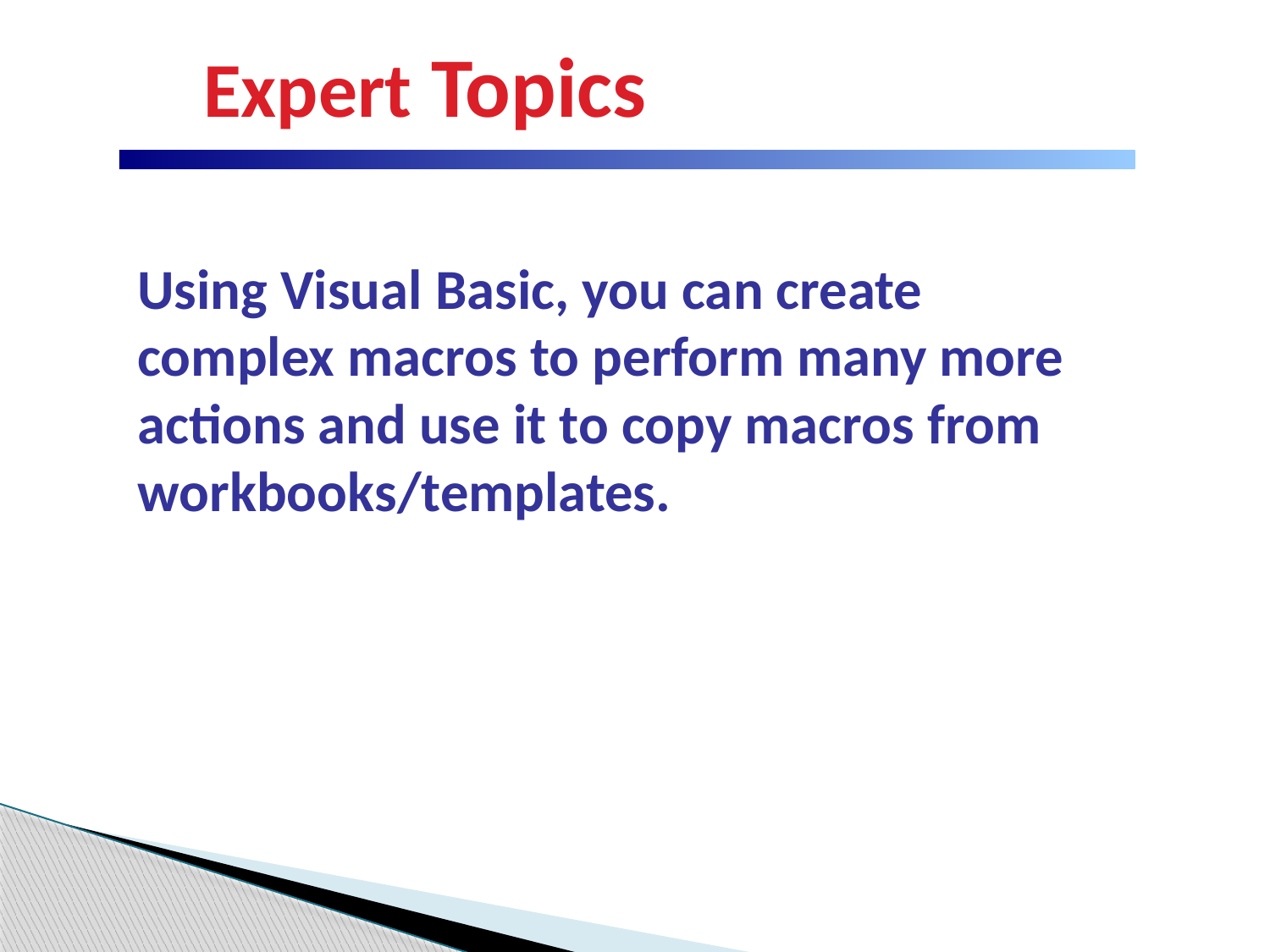

| Expert Topics |
| --- |

Using Visual Basic, you can create complex macros to perform many more actions and use it to copy macros from workbooks/templates.